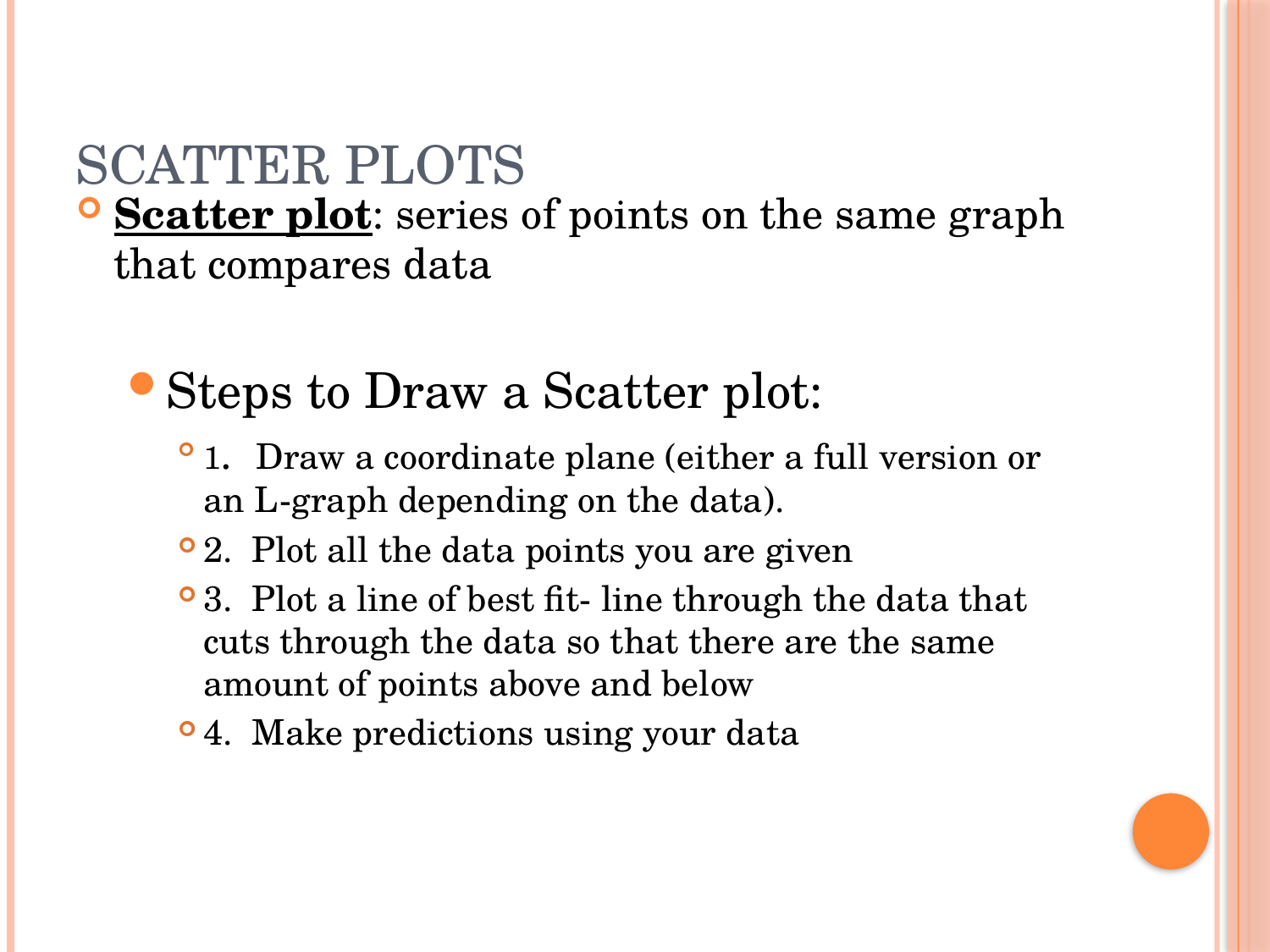

# Scatter plots
Scatter plot: series of points on the same graph that compares data

Steps to Draw a Scatter plot:
1.  Draw a coordinate plane (either a full version or an L-graph depending on the data).
2.  Plot all the data points you are given
3.  Plot a line of best fit- line through the data that cuts through the data so that there are the same amount of points above and below
4.  Make predictions using your data